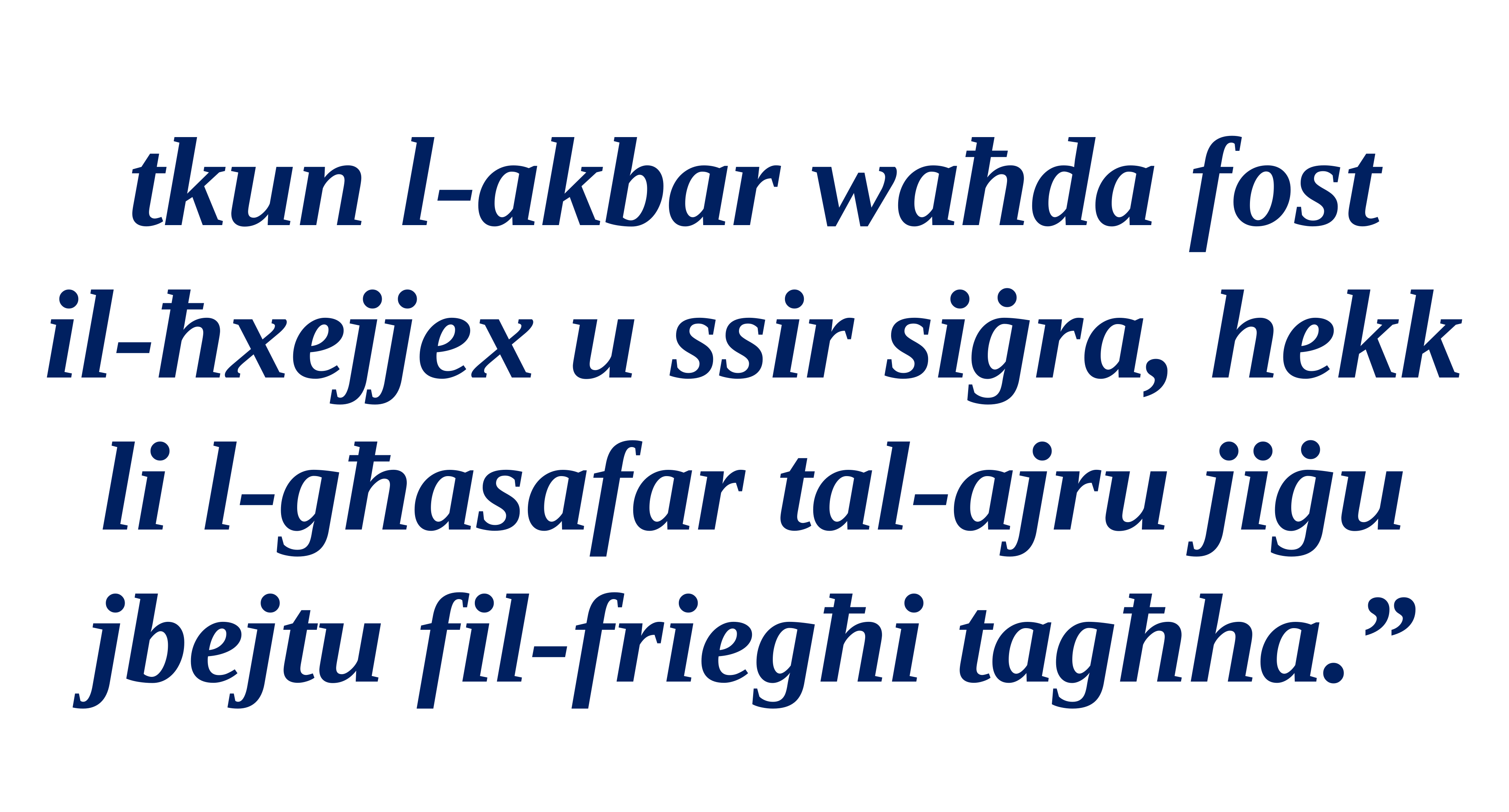

tkun l-akbar waħda fost
il-ħxejjex u ssir siġra, hekk li l-għasafar tal-ajru jiġu jbejtu fil-friegħi tagħha.”